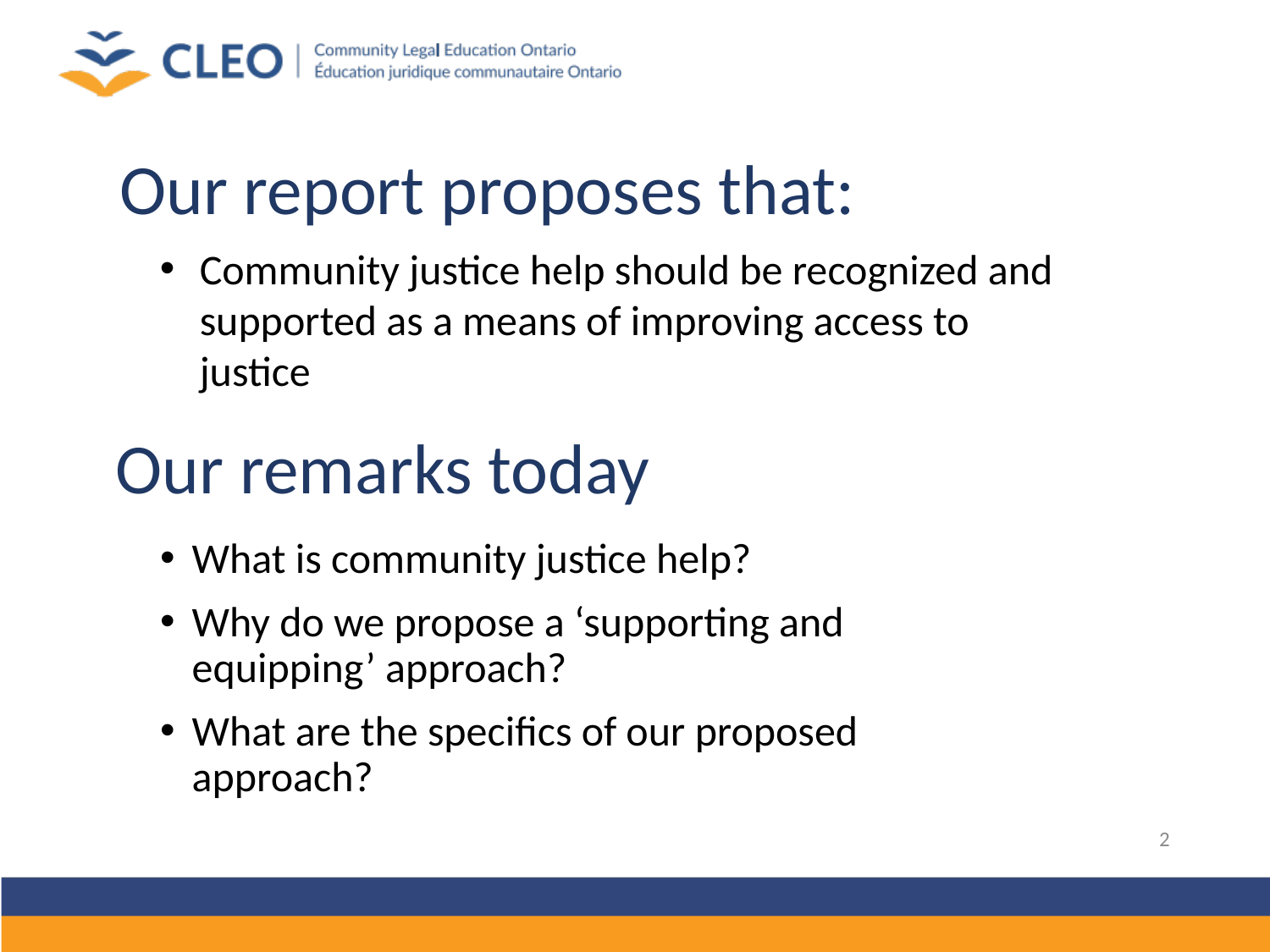

Our report proposes that:
Community justice help should be recognized and supported as a means of improving access to justice
# Our remarks today
What is community justice help?
Why do we propose a ‘supporting and equipping’ approach?
What are the specifics of our proposed approach?

2